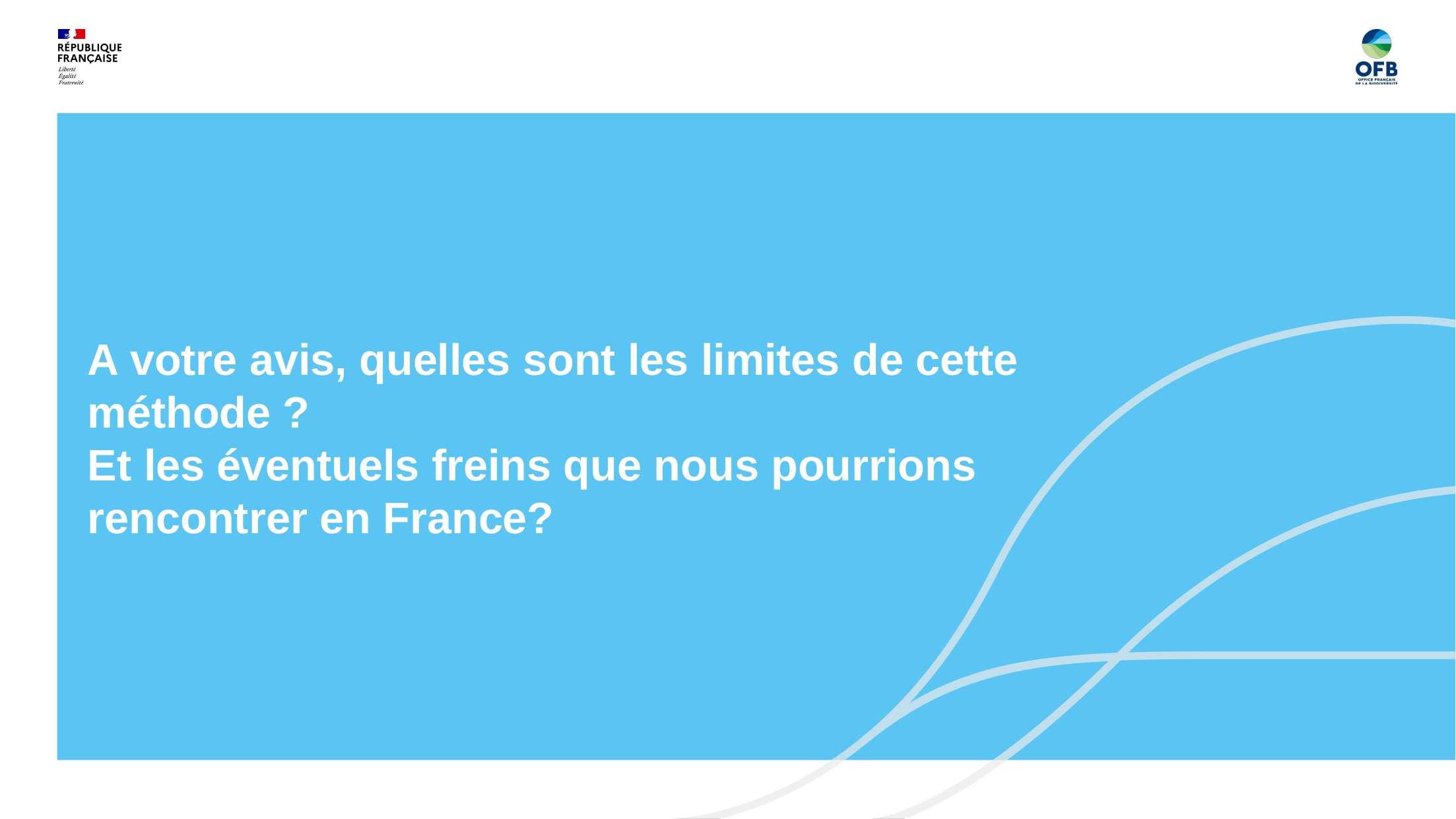

# A votre avis, quelles sont les limites de cette méthode ?
Et les éventuels freins que nous pourrions rencontrer en France?